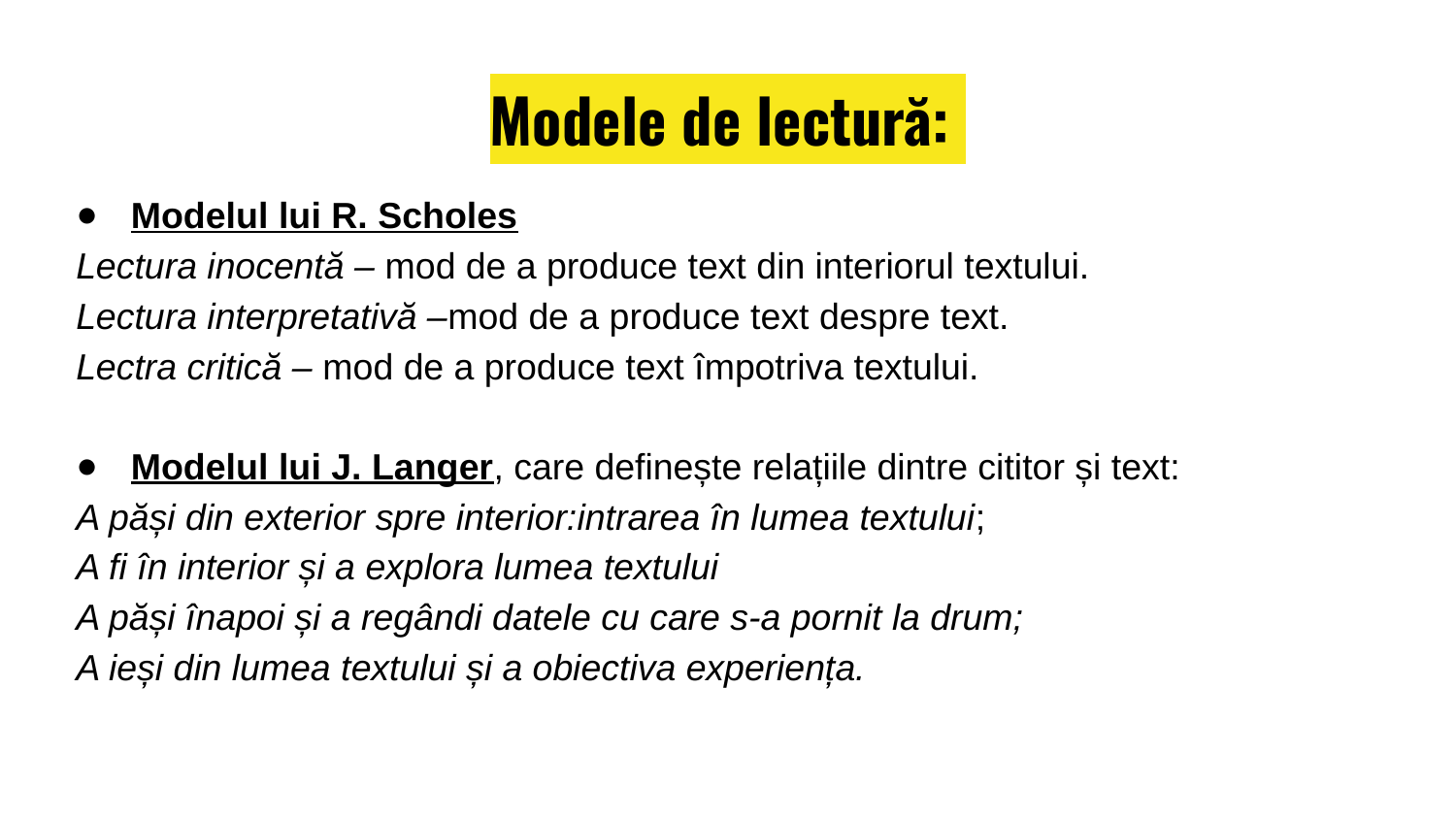

# Modele de lectură:
Modelul lui R. Scholes
Lectura inocentă – mod de a produce text din interiorul textului.
Lectura interpretativă –mod de a produce text despre text.
Lectra critică – mod de a produce text împotriva textului.

Modelul lui J. Langer, care definește relațiile dintre cititor și text:
A păși din exterior spre interior:intrarea în lumea textului;
A fi în interior și a explora lumea textului
A păși înapoi și a regândi datele cu care s-a pornit la drum;
A ieși din lumea textului și a obiectiva experiența.